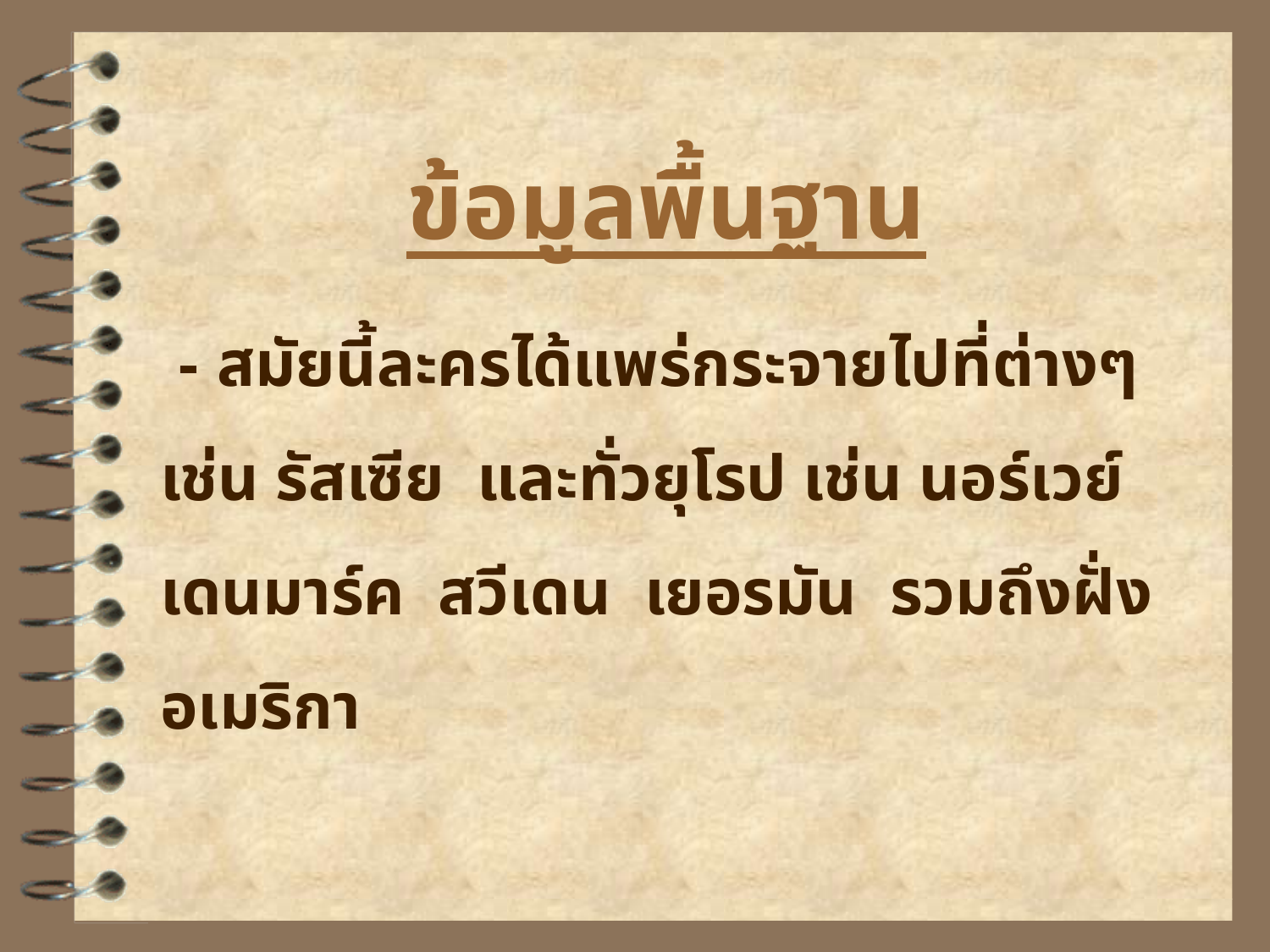

# ข้อมูลพื้นฐาน
 - สมัยนี้ละครได้แพร่กระจายไปที่ต่างๆ เช่น รัสเซีย  และทั่วยุโรป เช่น นอร์เวย์ เดนมาร์ค  สวีเดน  เยอรมัน  รวมถึงฝั่งอเมริกา